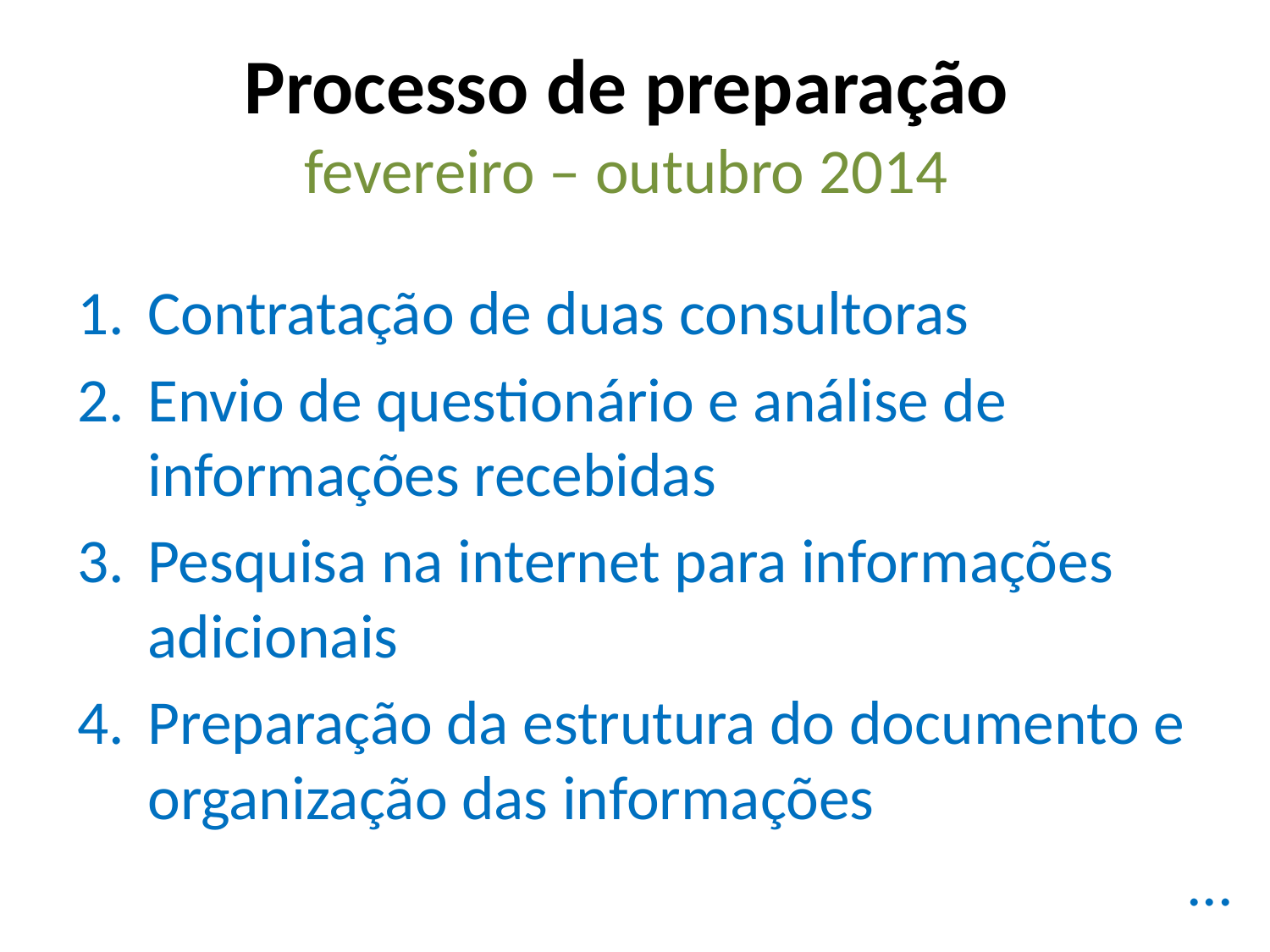

# Processo de preparação fevereiro – outubro 2014
Contratação de duas consultoras
Envio de questionário e análise de informações recebidas
Pesquisa na internet para informações adicionais
Preparação da estrutura do documento e organização das informações
...